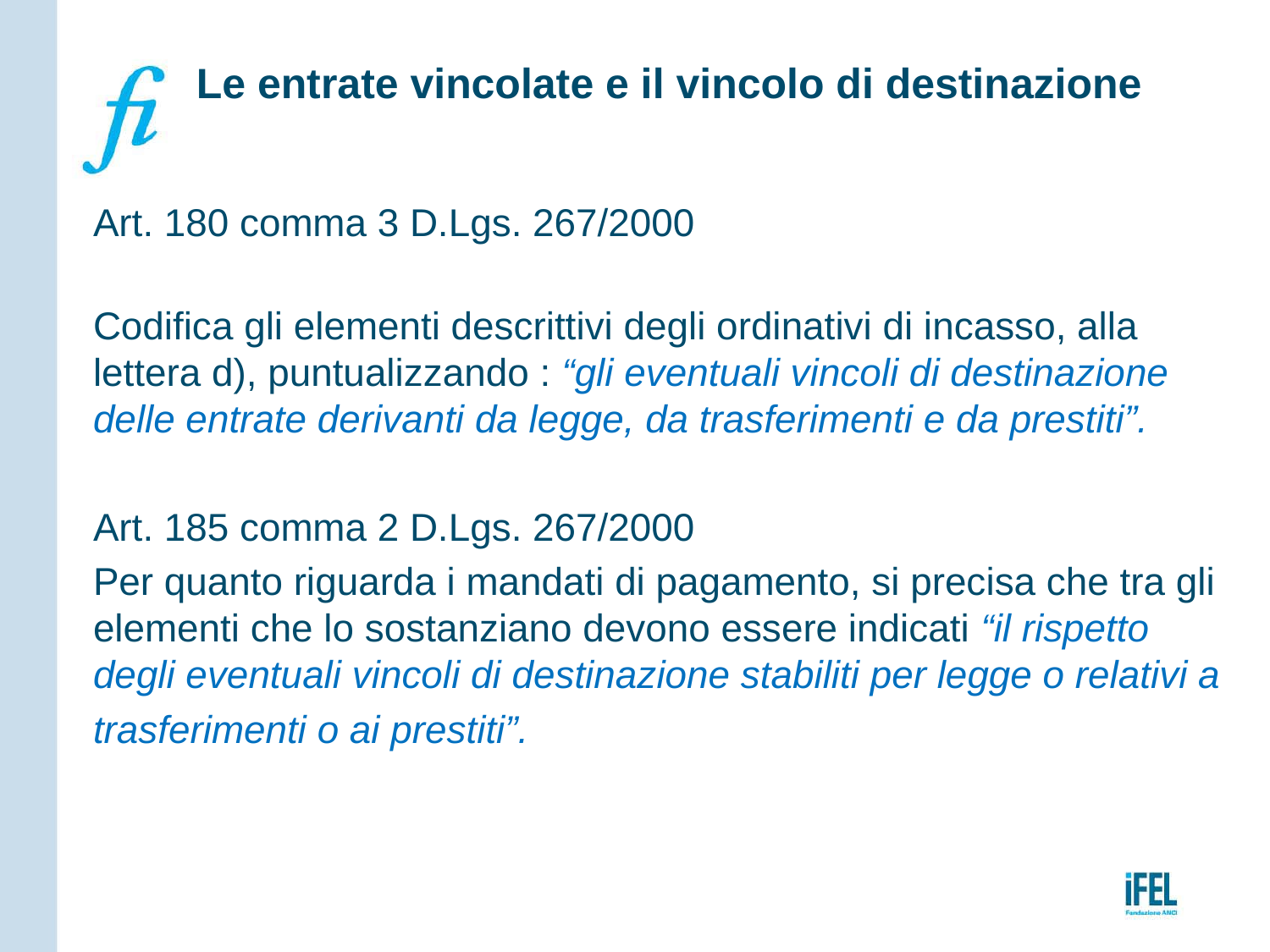

# Le entrate vincolate e il vincolo di destinazione
Art. 180 comma 3 D.Lgs. 267/2000

Codifica gli elementi descrittivi degli ordinativi di incasso, alla lettera d), puntualizzando : “gli eventuali vincoli di destinazione delle entrate derivanti da legge, da trasferimenti e da prestiti”.

Art. 185 comma 2 D.Lgs. 267/2000
Per quanto riguarda i mandati di pagamento, si precisa che tra gli elementi che lo sostanziano devono essere indicati “il rispetto degli eventuali vincoli di destinazione stabiliti per legge o relativi a
trasferimenti o ai prestiti”.